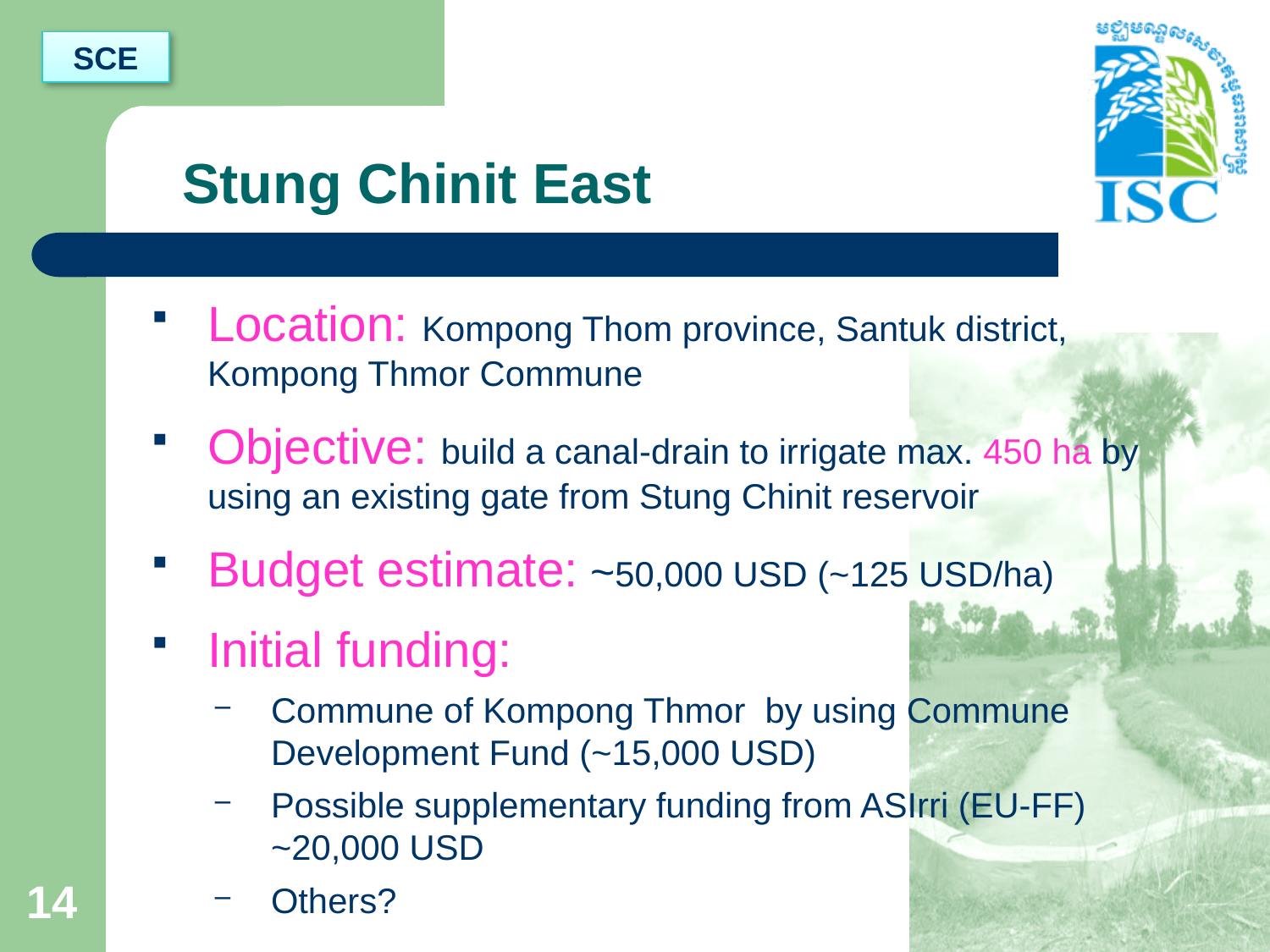

SCE
# Stung Chinit East
Location: Kompong Thom province, Santuk district, 	Kompong Thmor Commune
Objective: build a canal-drain to irrigate max. 450 ha by 	using an existing gate from Stung Chinit reservoir
Budget estimate: ~50,000 USD (~125 USD/ha)
Initial funding:
Commune of Kompong Thmor  by using Commune Development Fund (~15,000 USD)
Possible supplementary funding from ASIrri (EU-FF) 	~20,000 USD
Others?

14